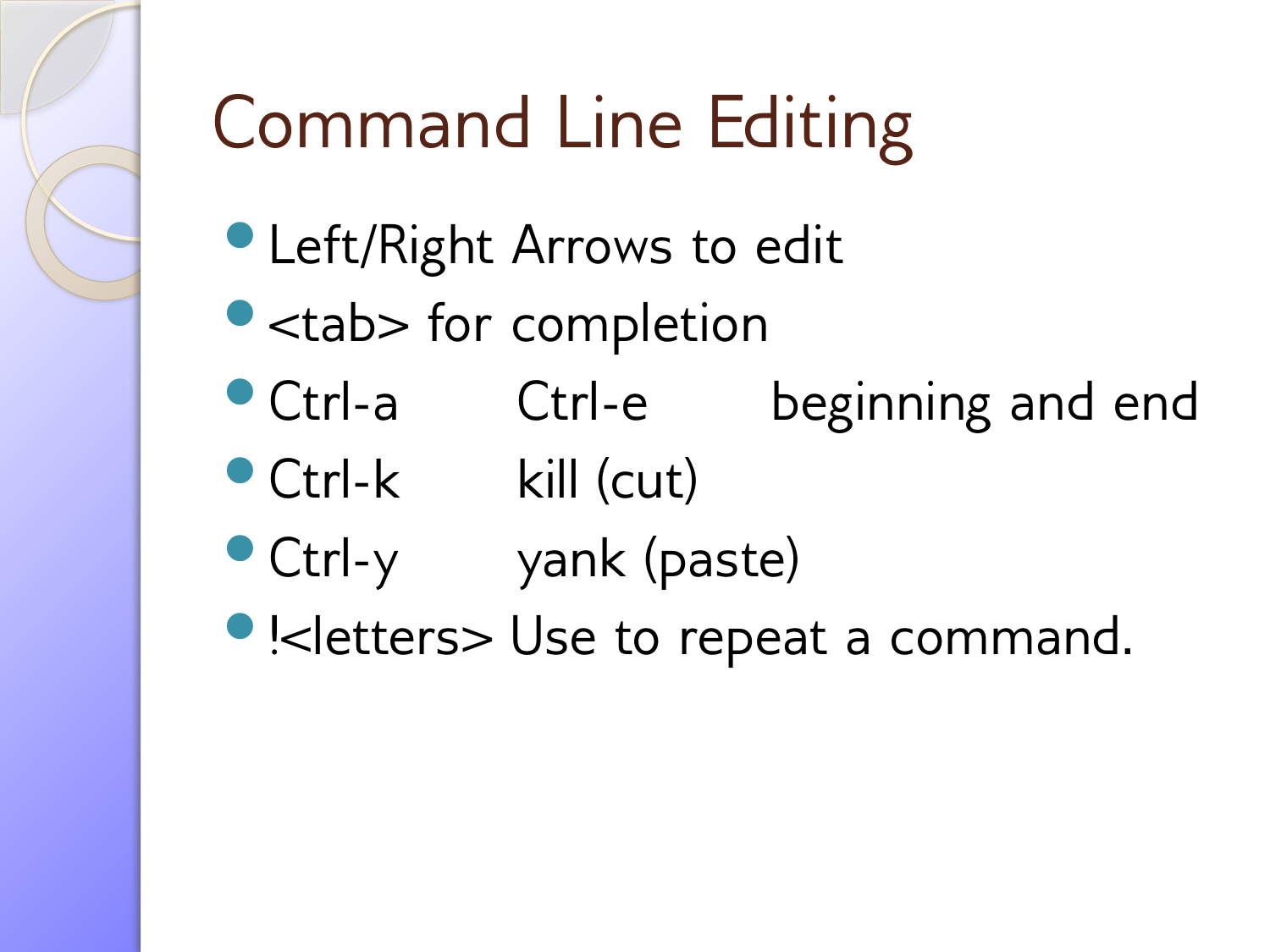

# Command Line Editing
Left/Right Arrows to edit
<tab> for completion
Ctrl-a	Ctrl-e	beginning and end
Ctrl-k	kill (cut)
Ctrl-y	yank (paste)
!<letters> Use to repeat a command.